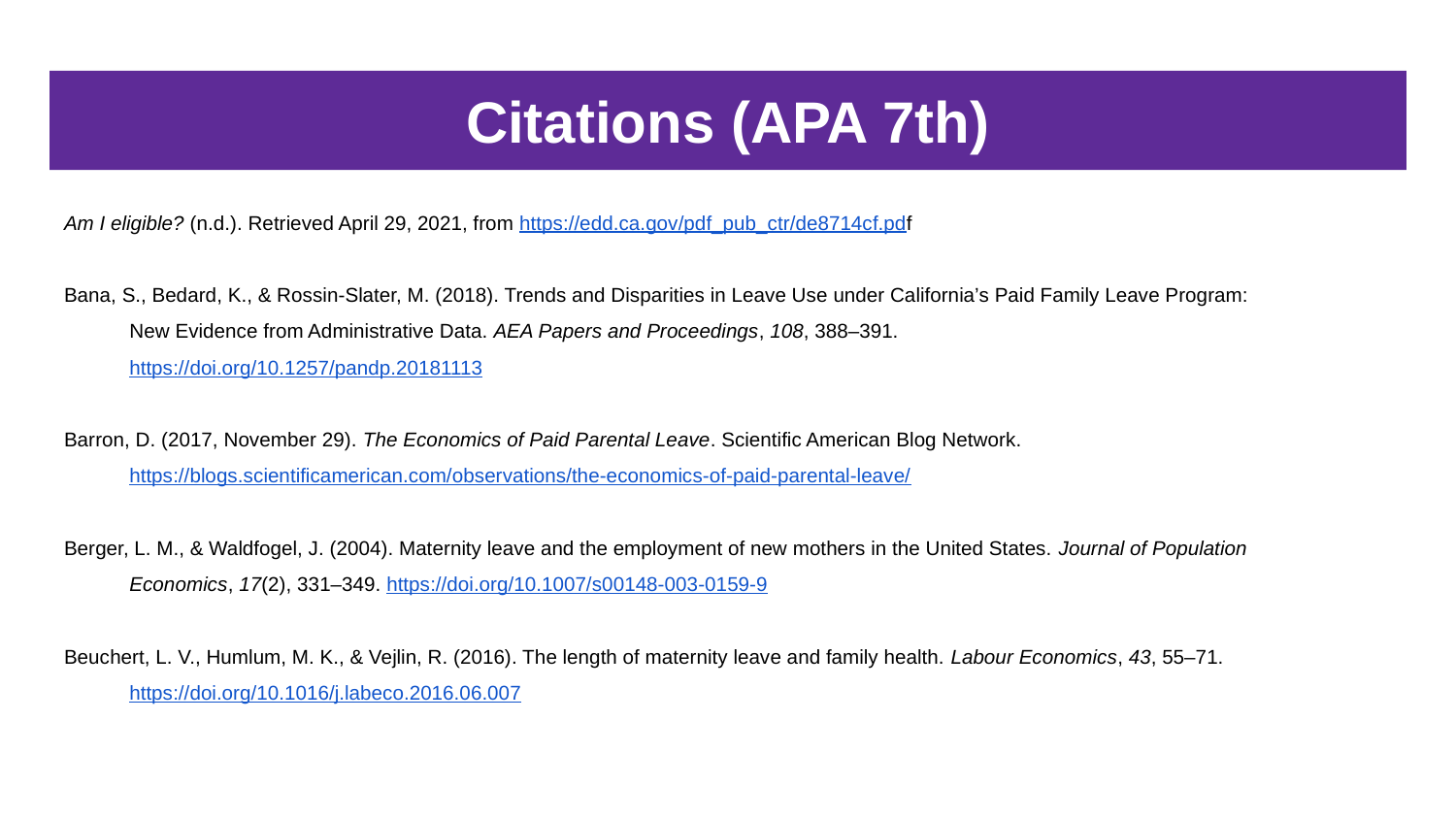

# Citations (APA 7th)
Am I eligible? (n.d.). Retrieved April 29, 2021, from https://edd.ca.gov/pdf_pub_ctr/de8714cf.pdf

Bana, S., Bedard, K., & Rossin-Slater, M. (2018). Trends and Disparities in Leave Use under California’s Paid Family Leave Program:
New Evidence from Administrative Data. AEA Papers and Proceedings, 108, 388–391.
https://doi.org/10.1257/pandp.20181113

‌Barron, D. (2017, November 29). The Economics of Paid Parental Leave. Scientific American Blog Network.
https://blogs.scientificamerican.com/observations/the-economics-of-paid-parental-leave/

‌Berger, L. M., & Waldfogel, J. (2004). Maternity leave and the employment of new mothers in the United States. Journal of Population
Economics, 17(2), 331–349. https://doi.org/10.1007/s00148-003-0159-9

Beuchert, L. V., Humlum, M. K., & Vejlin, R. (2016). The length of maternity leave and family health. Labour Economics, 43, 55–71.
https://doi.org/10.1016/j.labeco.2016.06.007